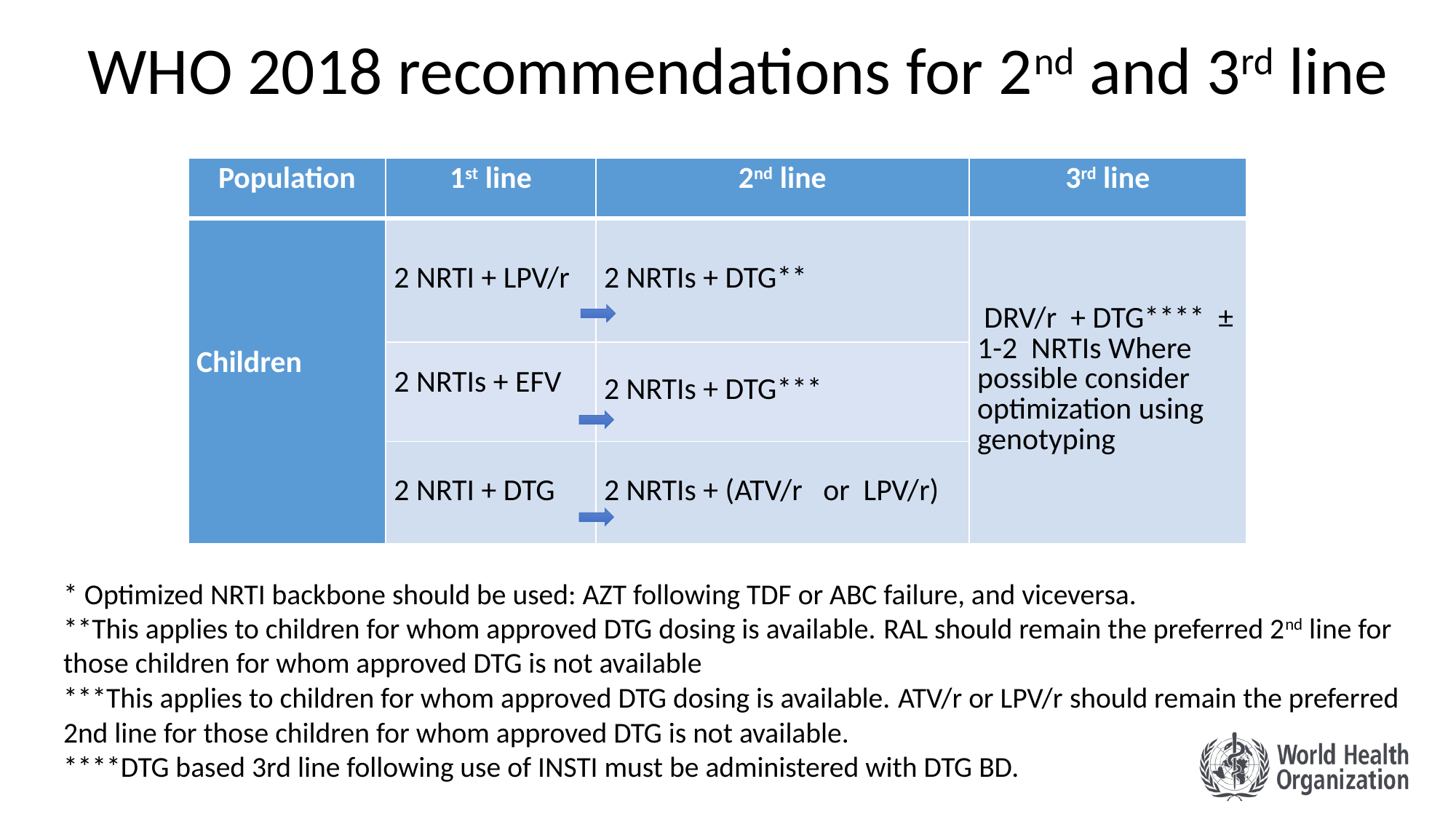

WHO 2018 recommendations for 2nd and 3rd line
| Population | 1st line | 2nd line | 3rd line |
| --- | --- | --- | --- |
| Children | 2 NRTI + LPV/r | 2 NRTIs + DTG\*\* | DRV/r + DTG\*\*\*\* ± 1-2 NRTIs Where possible consider optimization using genotyping |
|  | 2 NRTIs + EFV | 2 NRTIs + DTG\*\*\* |  |
|  | 2 NRTI + DTG | 2 NRTIs + (ATV/r or LPV/r) |  |

* Optimized NRTI backbone should be used: AZT following TDF or ABC failure, and viceversa.
**This applies to children for whom approved DTG dosing is available. RAL should remain the preferred 2nd line for those children for whom approved DTG is not available
***This applies to children for whom approved DTG dosing is available. ATV/r or LPV/r should remain the preferred 2nd line for those children for whom approved DTG is not available.
****DTG based 3rd line following use of INSTI must be administered with DTG BD.